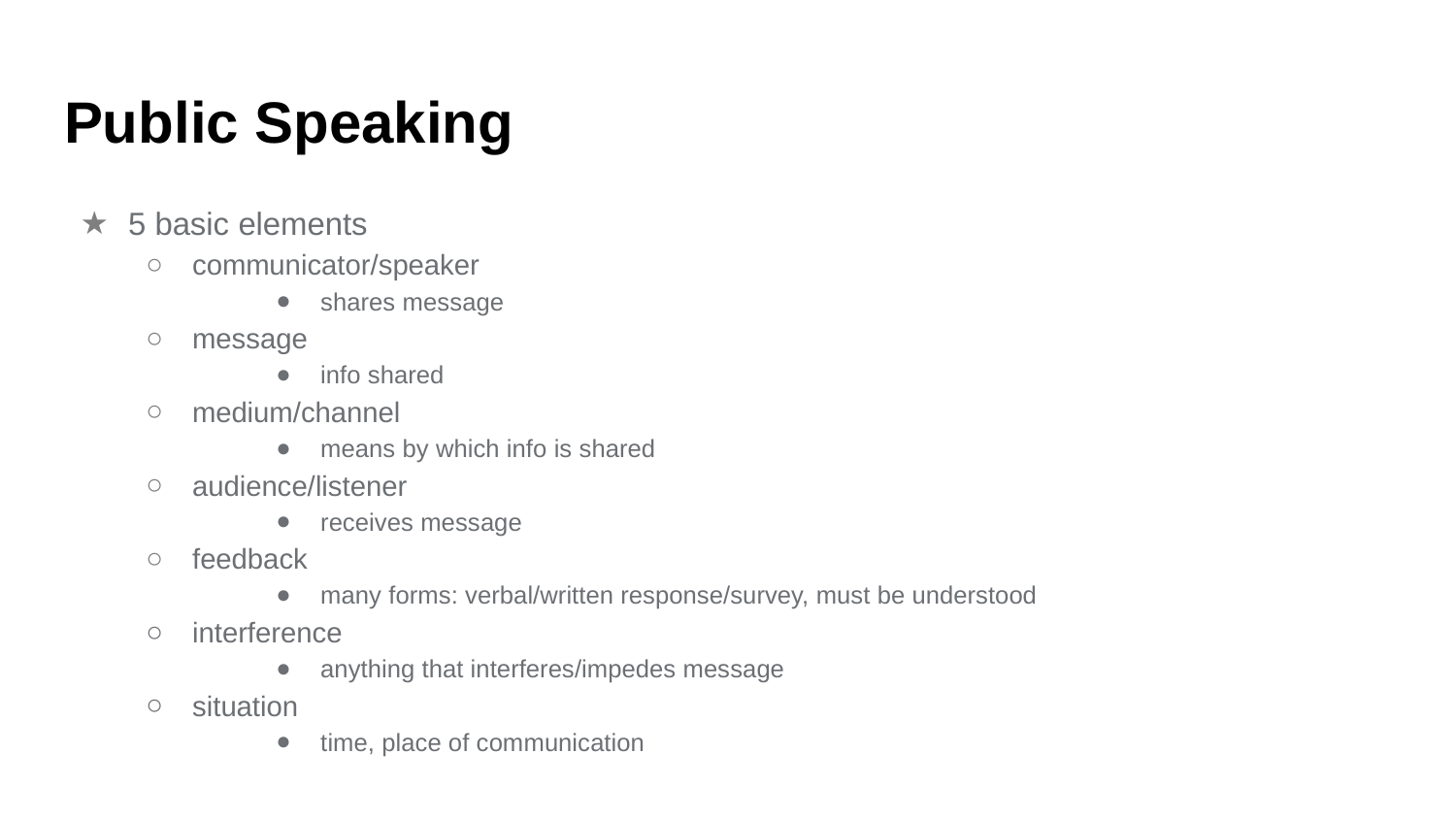

# Public Speaking
5 basic elements
communicator/speaker
shares message
message
info shared
medium/channel
means by which info is shared
audience/listener
receives message
feedback
many forms: verbal/written response/survey, must be understood
interference
anything that interferes/impedes message
situation
time, place of communication